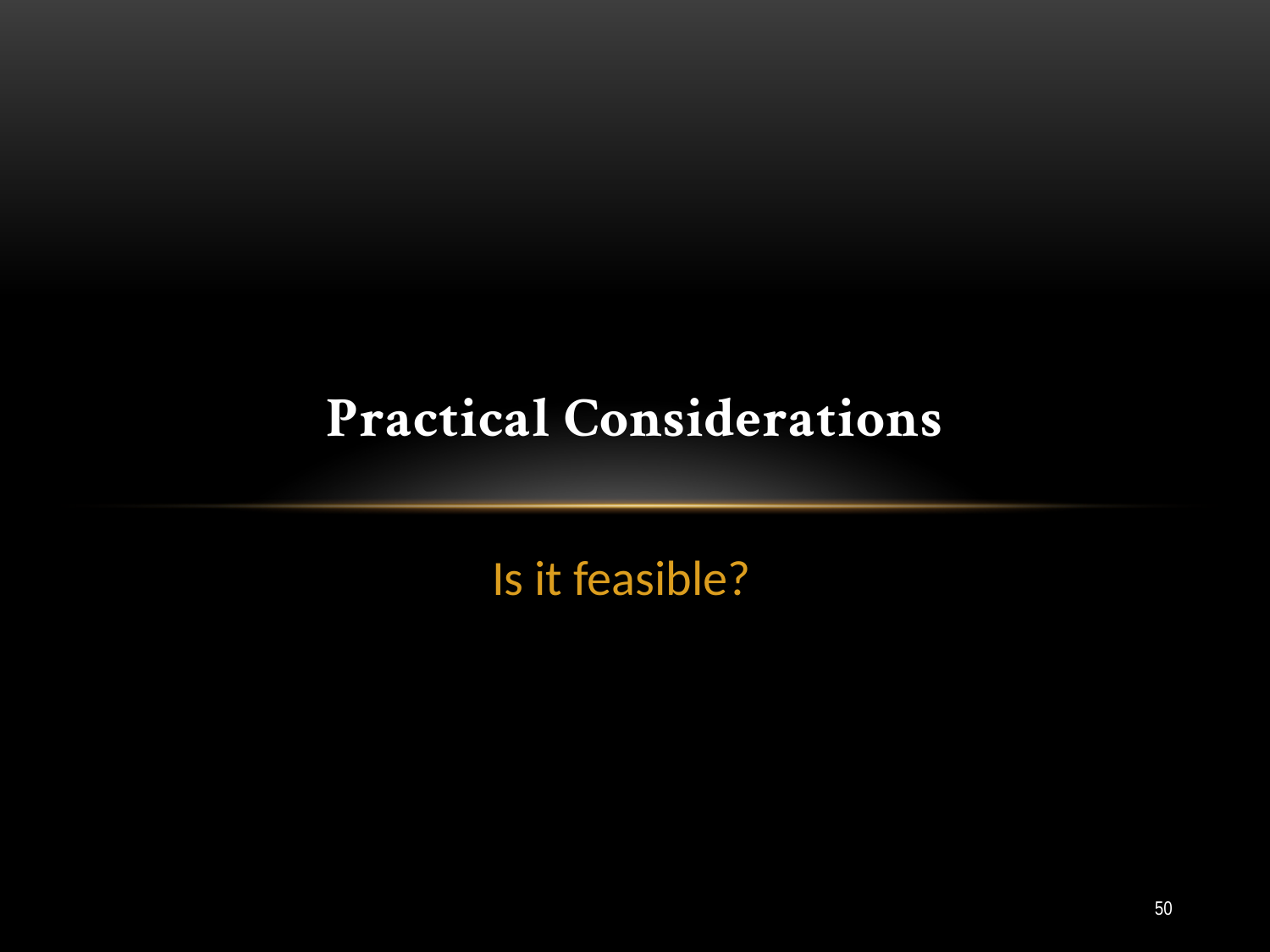

# Practical Considerations
Is it feasible?
50